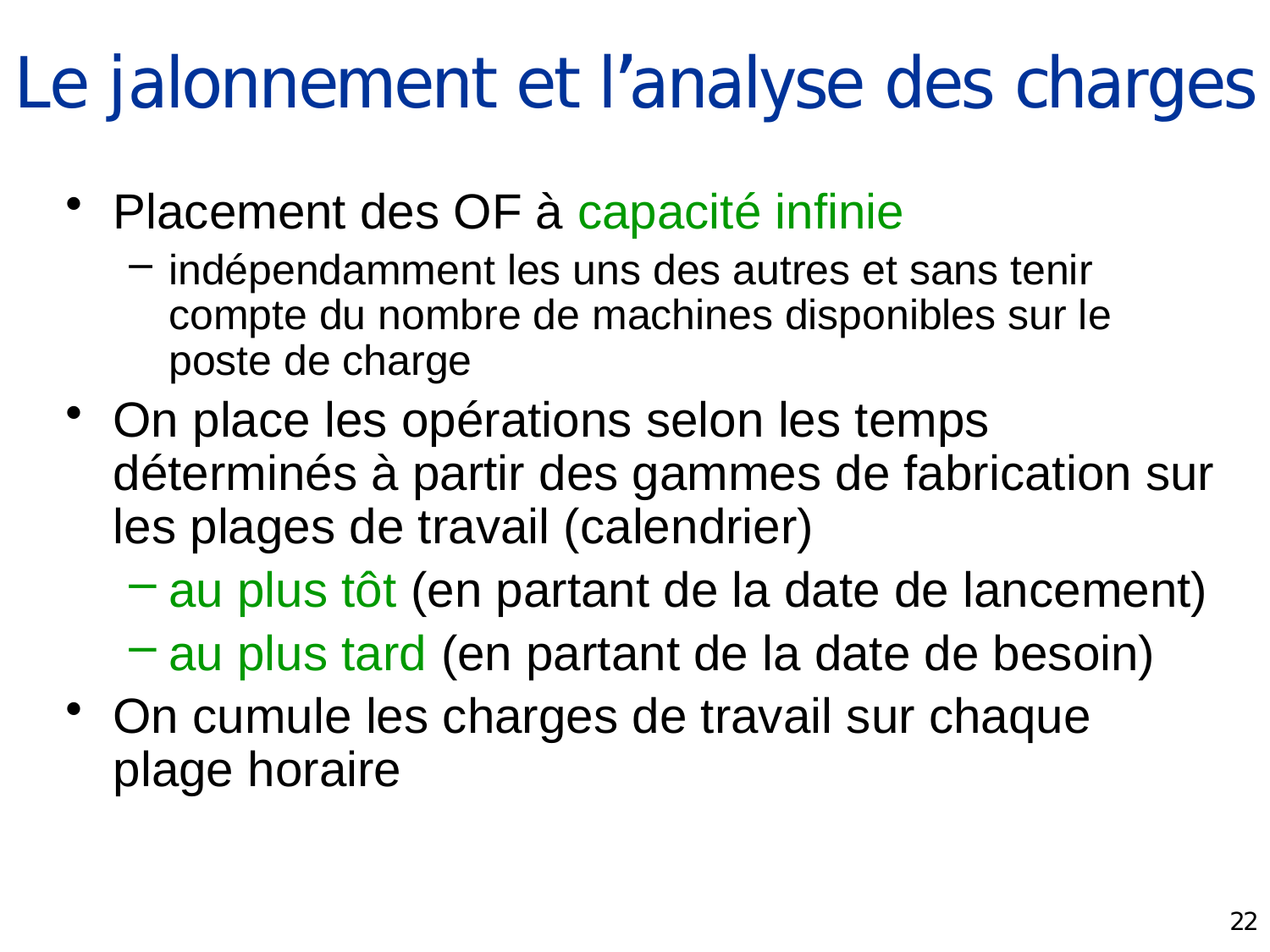

# Le jalonnement et l’analyse des charges
Placement des OF à capacité infinie
indépendamment les uns des autres et sans tenir compte du nombre de machines disponibles sur le poste de charge
On place les opérations selon les temps déterminés à partir des gammes de fabrication sur les plages de travail (calendrier)
au plus tôt (en partant de la date de lancement)
au plus tard (en partant de la date de besoin)
On cumule les charges de travail sur chaque plage horaire
22